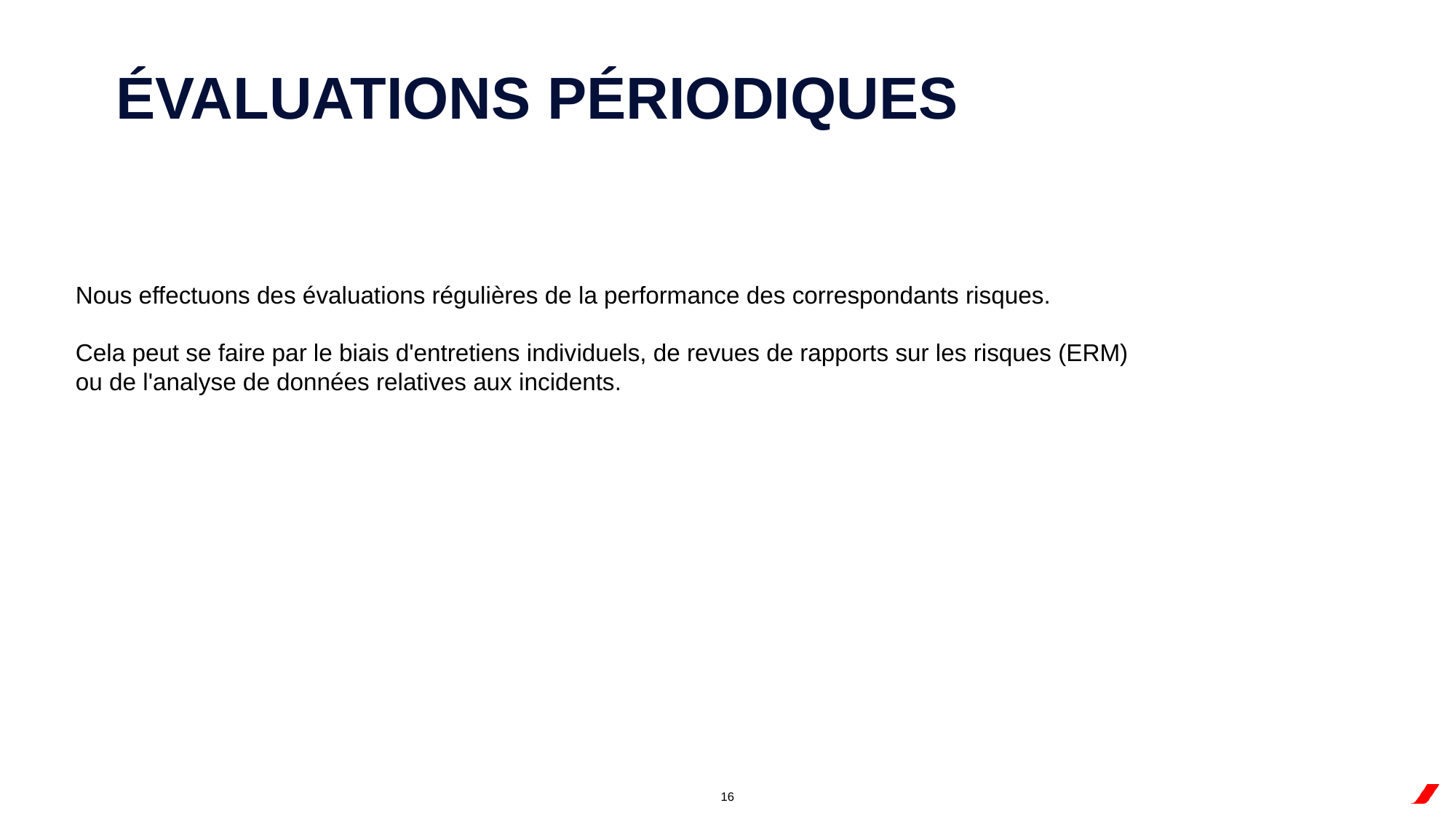

Évaluations périodiques

Nous effectuons des évaluations régulières de la performance des correspondants risques.

Cela peut se faire par le biais d'entretiens individuels, de revues de rapports sur les risques (ERM) ou de l'analyse de données relatives aux incidents.

16